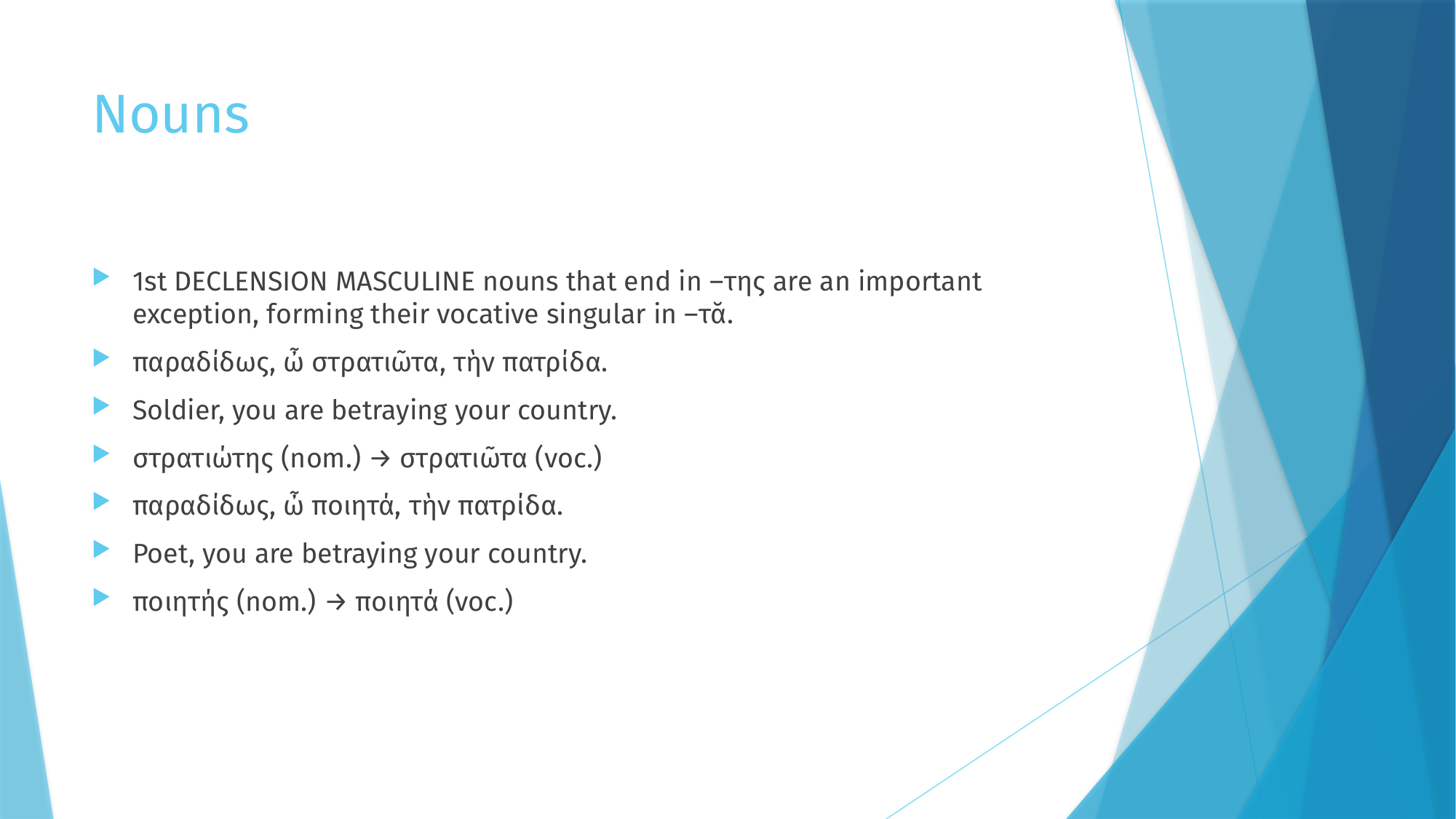

# Nouns
1st DECLENSION MASCULINE nouns that end in –της are an important exception, forming their vocative singular in –τᾰ.
παραδίδως, ὦ στρατιῶτα, τὴν πατρίδα.
Soldier, you are betraying your country.
στρατιώτης (nom.) → στρατιῶτα (voc.)
παραδίδως, ὦ ποιητά, τὴν πατρίδα.
Poet, you are betraying your country.
ποιητής (nom.) → ποιητά (voc.)